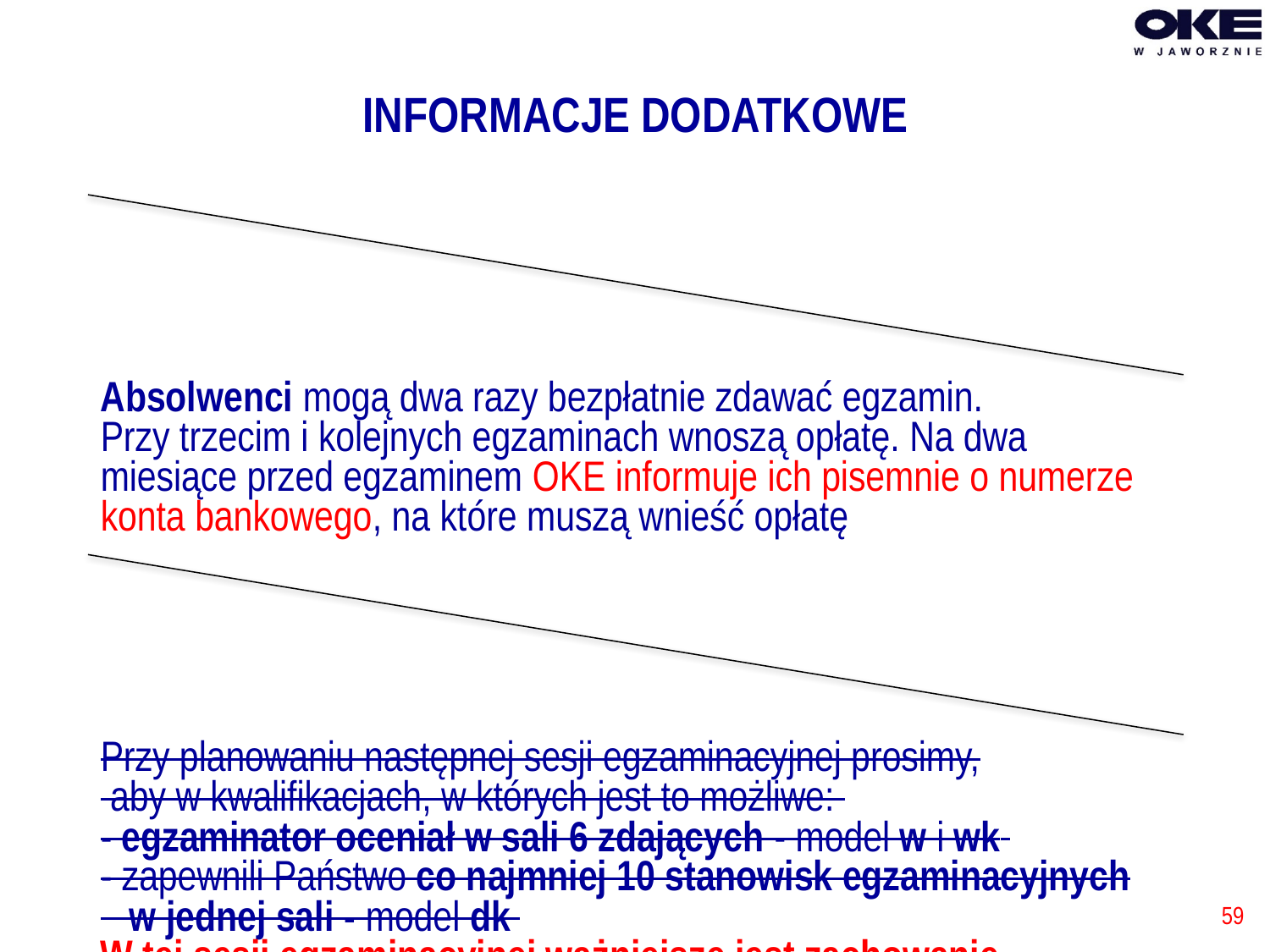

# INFORMACJE DODATKOWE
Absolwenci mogą dwa razy bezpłatnie zdawać egzamin.
Przy trzecim i kolejnych egzaminach wnoszą opłatę. Na dwa miesiące przed egzaminem OKE informuje ich pisemnie o numerze konta bankowego, na które muszą wnieść opłatę
Przy planowaniu następnej sesji egzaminacyjnej prosimy,
 aby w kwalifikacjach, w których jest to możliwe:
- egzaminator oceniał w sali 6 zdających - model w i wk
- zapewnili Państwo co najmniej 10 stanowisk egzaminacyjnych
   w jednej sali - model dk
59